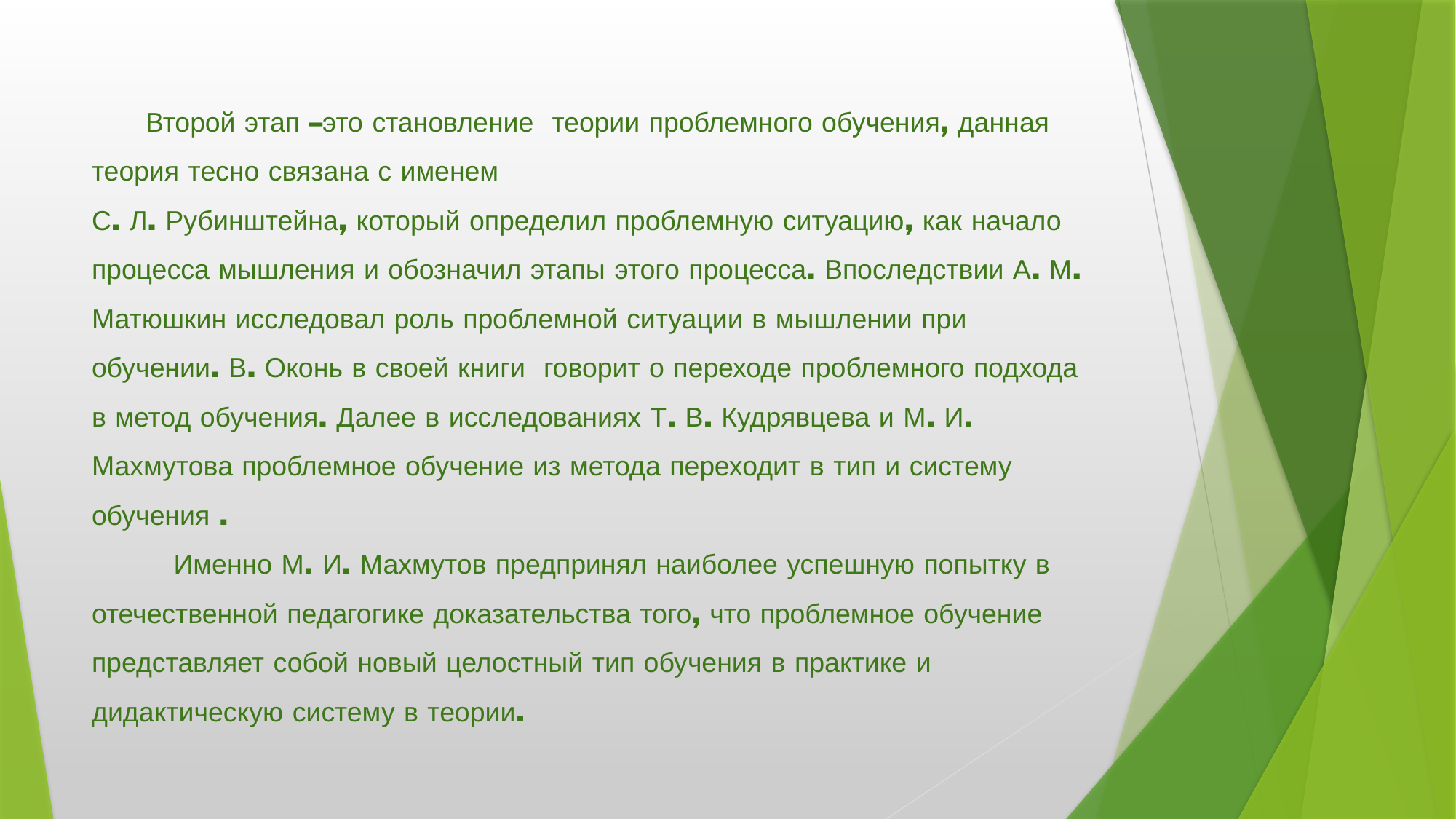

# Второй этап –это становление  теории проблемного обучения, данная теория тесно связана с именем С. Л. Рубинштейна, который определил проблемную ситуацию, как начало процесса мышления и обозначил этапы этого процесса. Впоследствии А. М. Матюшкин исследовал роль проблемной ситуации в мышлении при обучении. В. Оконь в своей книги  говорит о переходе проблемного подхода в метод обучения. Далее в исследованиях Т. В. Кудрявцева и М. И. Махмутова проблемное обучение из метода переходит в тип и систему обучения . Именно М. И. Махмутов предпринял наиболее успешную попытку в отечественной педагогике доказательства того, что проблемное обучение представляет собой новый целостный тип обучения в практике и дидактическую систему в теории.